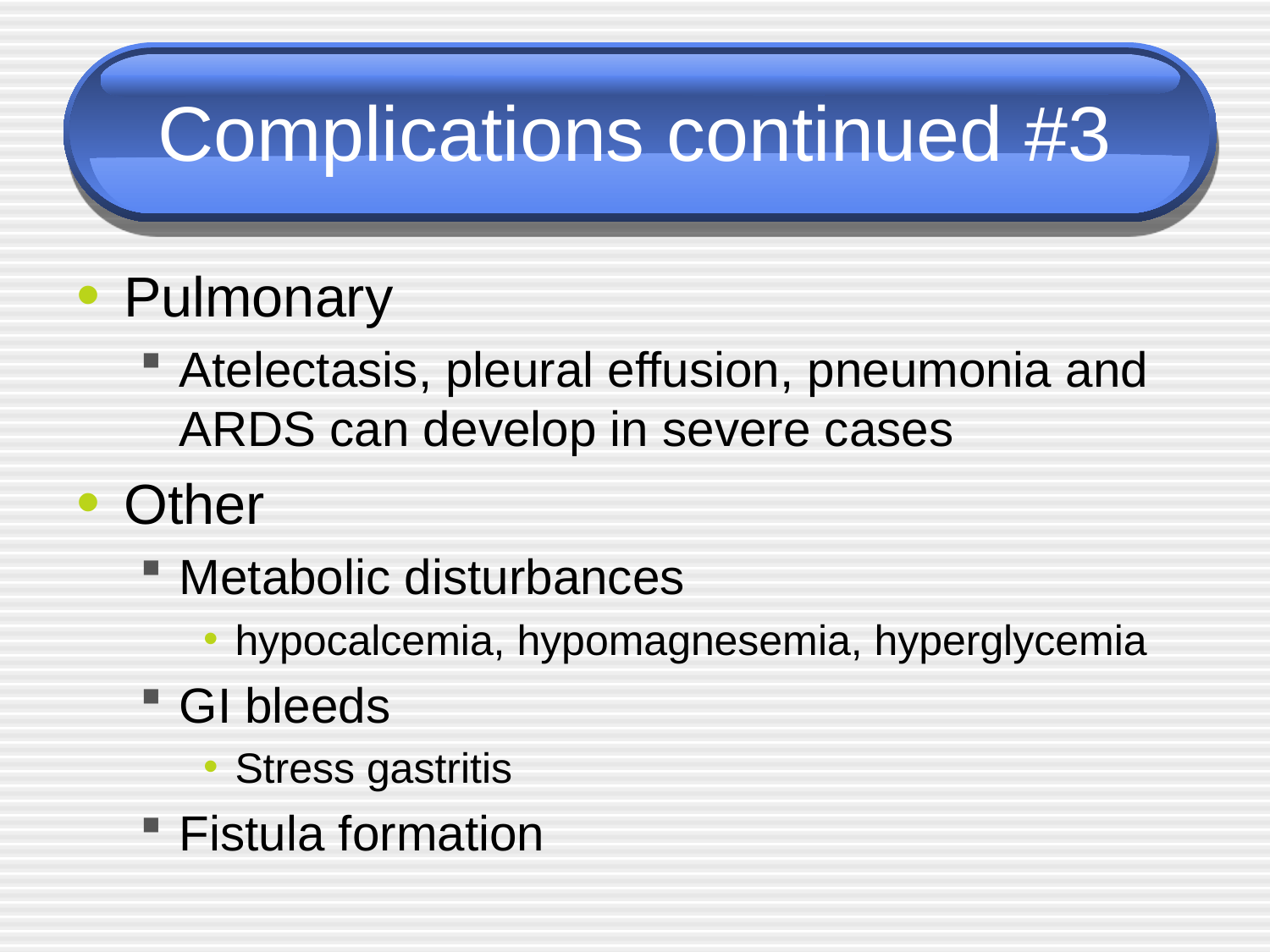

# Complications continued #3
Pulmonary
Atelectasis, pleural effusion, pneumonia and ARDS can develop in severe cases
Other
Metabolic disturbances
hypocalcemia, hypomagnesemia, hyperglycemia
GI bleeds
Stress gastritis
Fistula formation